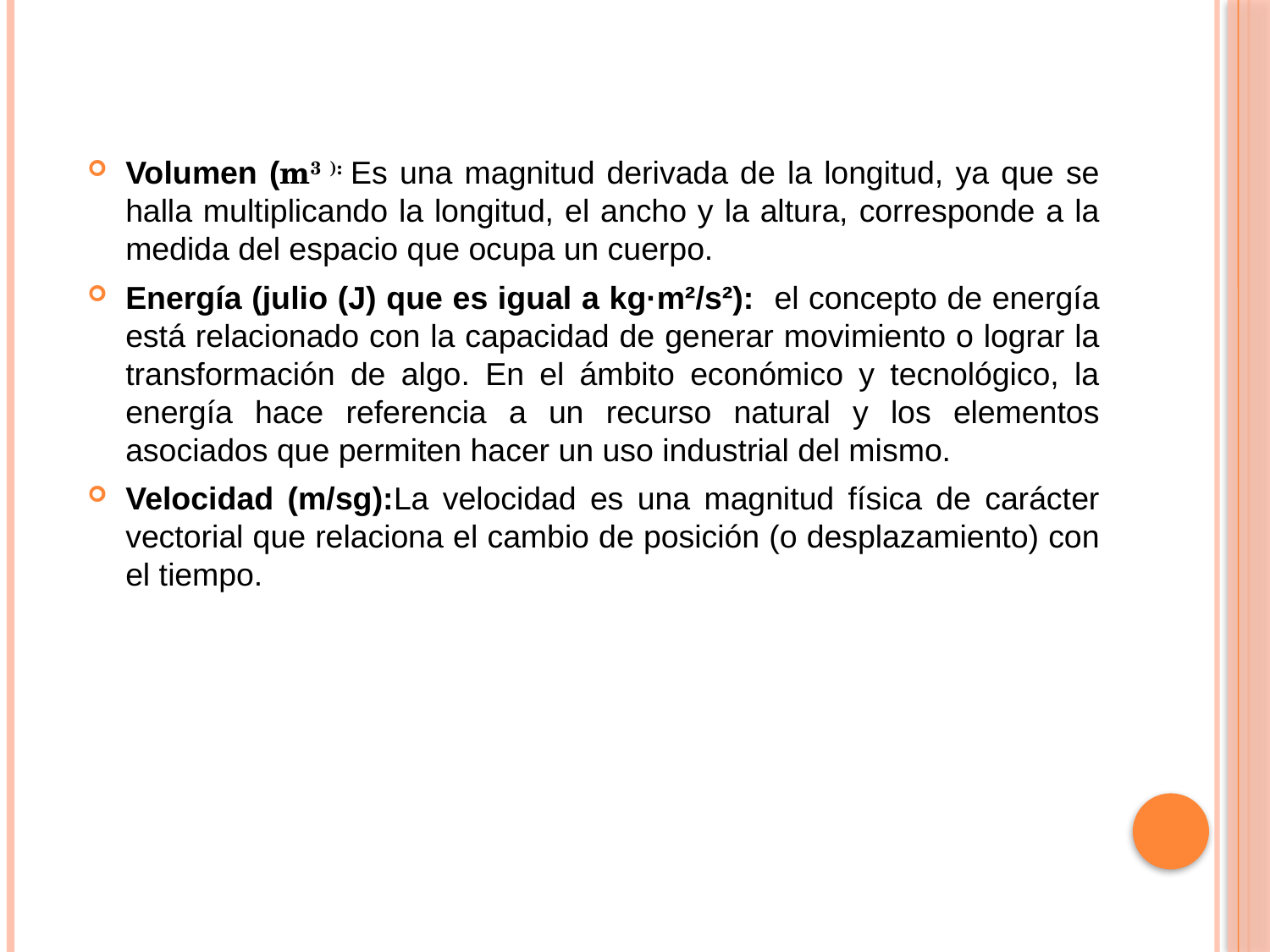

Volumen (m3 ): Es una magnitud derivada de la longitud, ya que se halla multiplicando la longitud, el ancho y la altura, corresponde a la medida del espacio que ocupa un cuerpo.
Energía (julio (J) que es igual a kg·m²/s²):  el concepto de energía está relacionado con la capacidad de generar movimiento o lograr la transformación de algo. En el ámbito económico y tecnológico, la energía hace referencia a un recurso natural y los elementos asociados que permiten hacer un uso industrial del mismo.
Velocidad (m/sg):La velocidad es una magnitud física de carácter vectorial que relaciona el cambio de posición (o desplazamiento) con el tiempo.